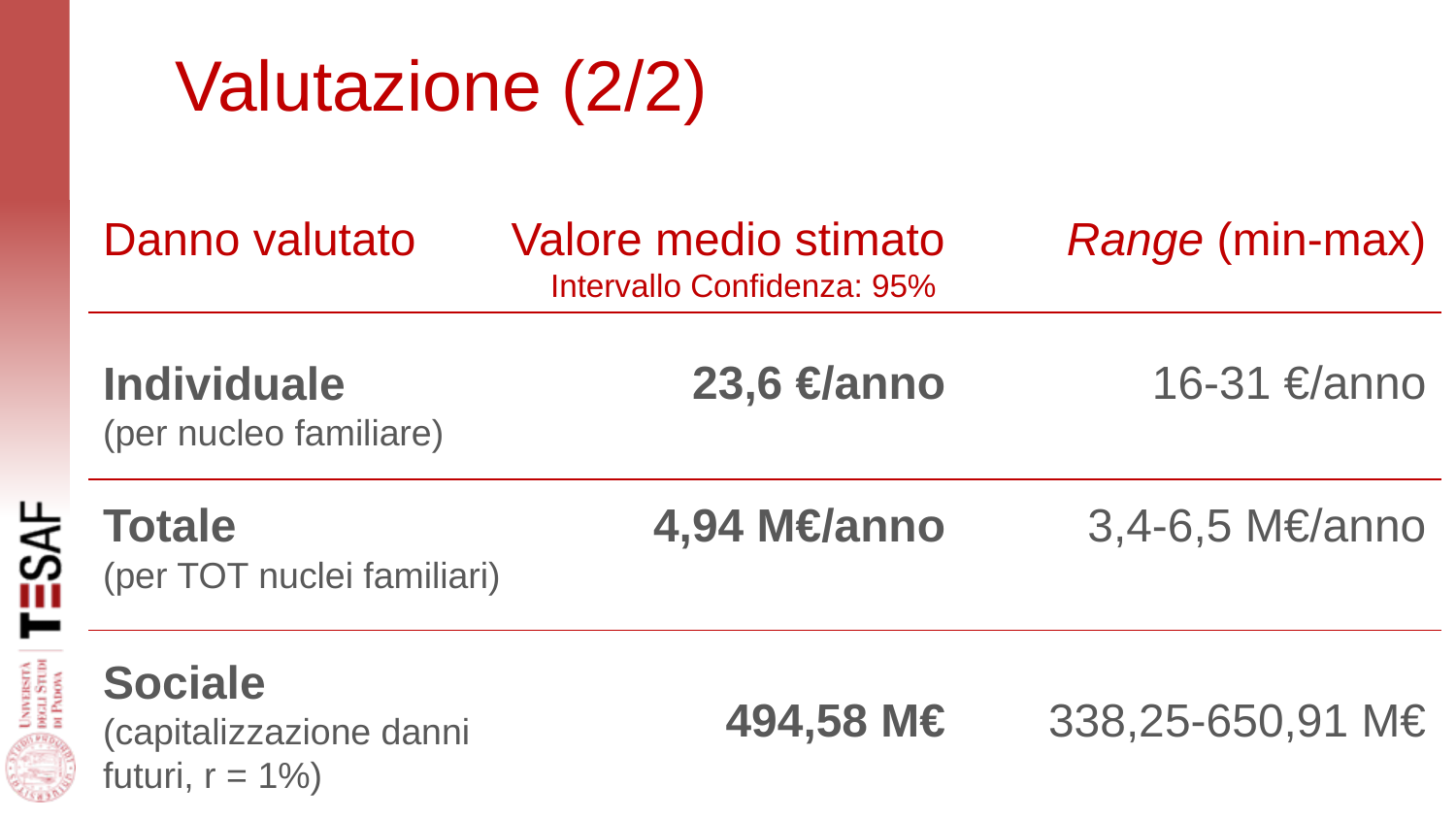

# Valutazione (2/2)
Danno valutato
Valore medio stimato
Intervallo Confidenza: 95%
Range (min-max)
16-31 €/anno
23,6 €/anno
Individuale
(per nucleo familiare)
3,4-6,5 M€/anno
4,94 M€/anno
Totale
(per TOT nuclei familiari)
Sociale
(capitalizzazione danni futuri, r = 1%)
338,25-650,91 M€
494,58 M€